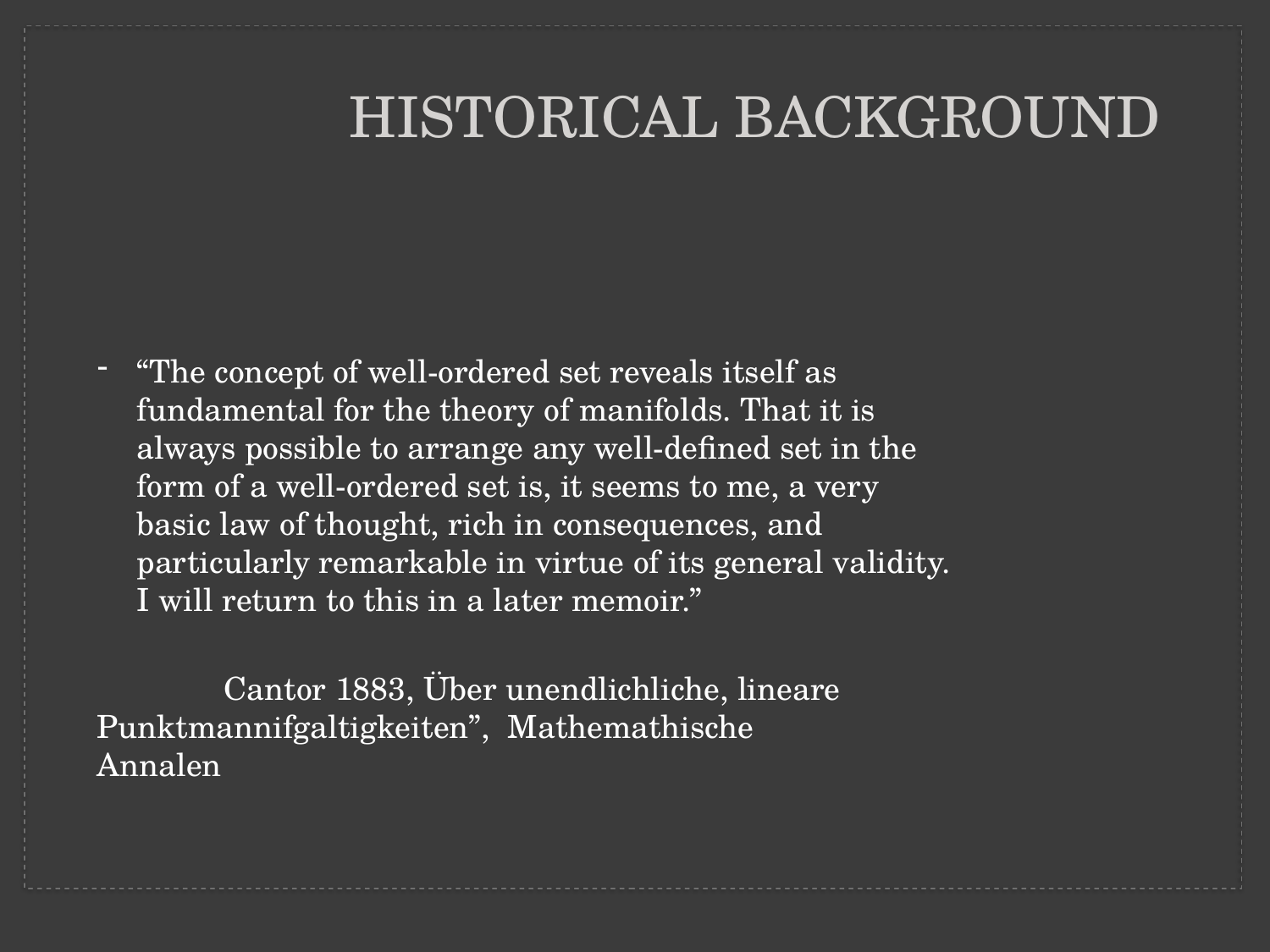

# Historical Background

“The concept of well-ordered set reveals itself as fundamental for the theory of manifolds. That it is always possible to arrange any well-defined set in the form of a well-ordered set is, it seems to me, a very basic law of thought, rich in consequences, and particularly remarkable in virtue of its general validity. I will return to this in a later memoir.”

	Cantor 1883, Über unendlichliche, lineare 	Punktmannifgaltigkeiten”,  Mathemathische 	Annalen